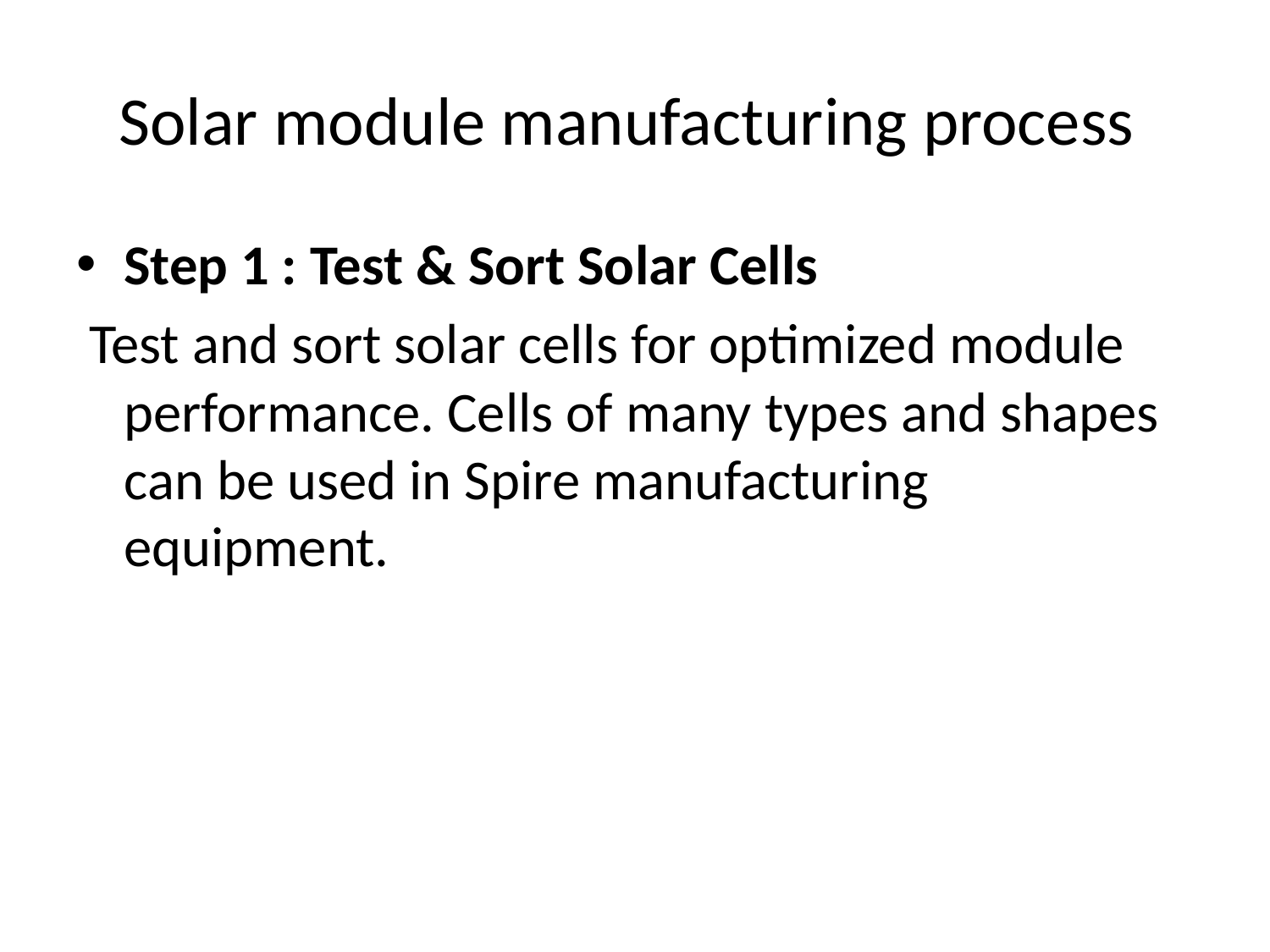

# Solar module manufacturing process
Step 1 : Test & Sort Solar Cells
 Test and sort solar cells for optimized module performance. Cells of many types and shapes can be used in Spire manufacturing equipment.